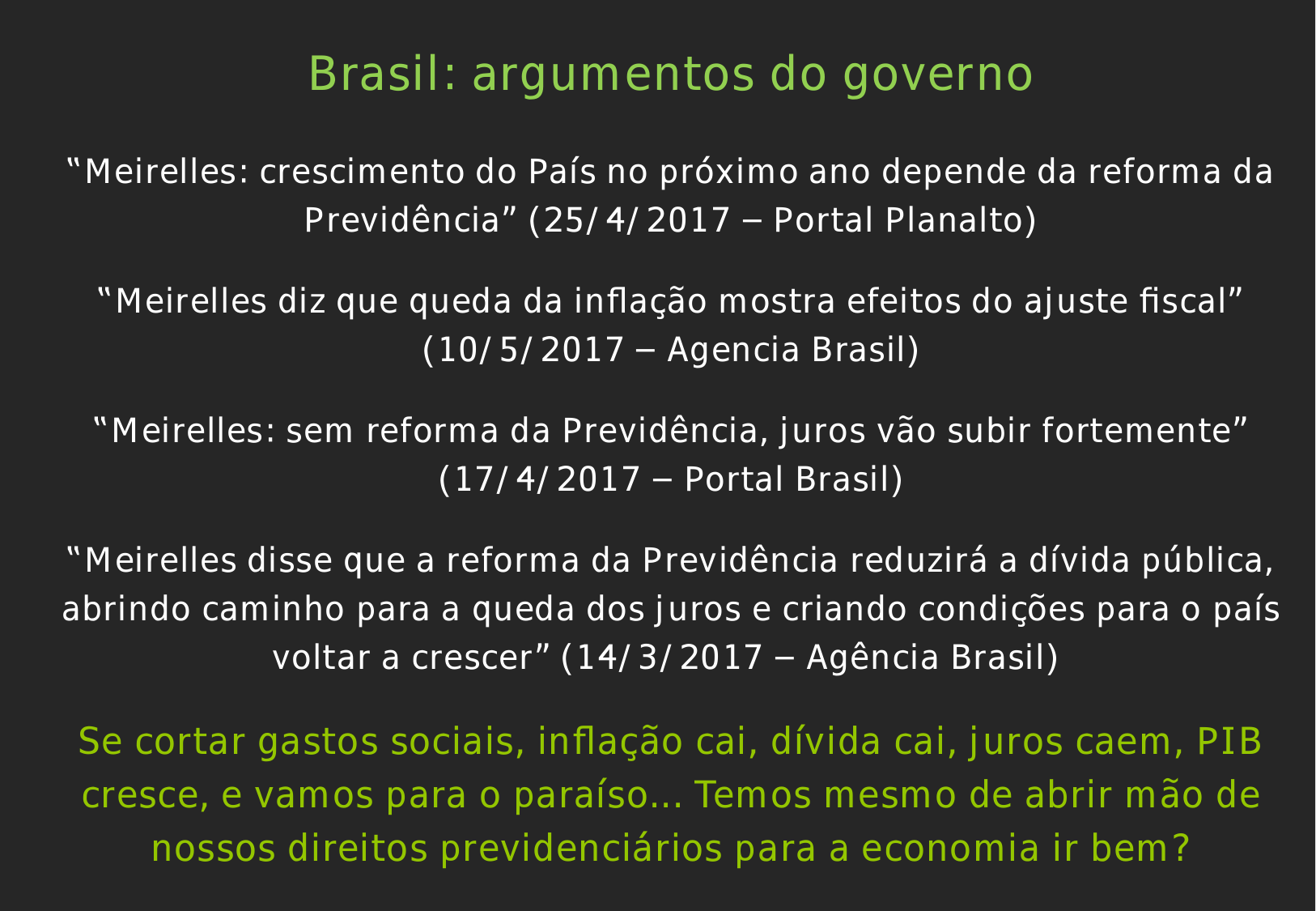

Brasil: argumentos do governo

“Meirelles: crescimento do País no próximo ano depende da reforma da Previdência” (25/4/2017 – Portal Planalto)

“Meirelles diz que queda da inflação mostra efeitos do ajuste fiscal” (10/5/2017 – Agencia Brasil)

“Meirelles: sem reforma da Previdência, juros vão subir fortemente” (17/4/2017 – Portal Brasil)

“Meirelles disse que a reforma da Previdência reduzirá a dívida pública, abrindo caminho para a queda dos juros e criando condições para o país voltar a crescer” (14/3/2017 – Agência Brasil)

Se cortar gastos sociais, inflação cai, dívida cai, juros caem, PIB cresce, e vamos para o paraíso... Temos mesmo de abrir mão de nossos direitos previdenciários para a economia ir bem?